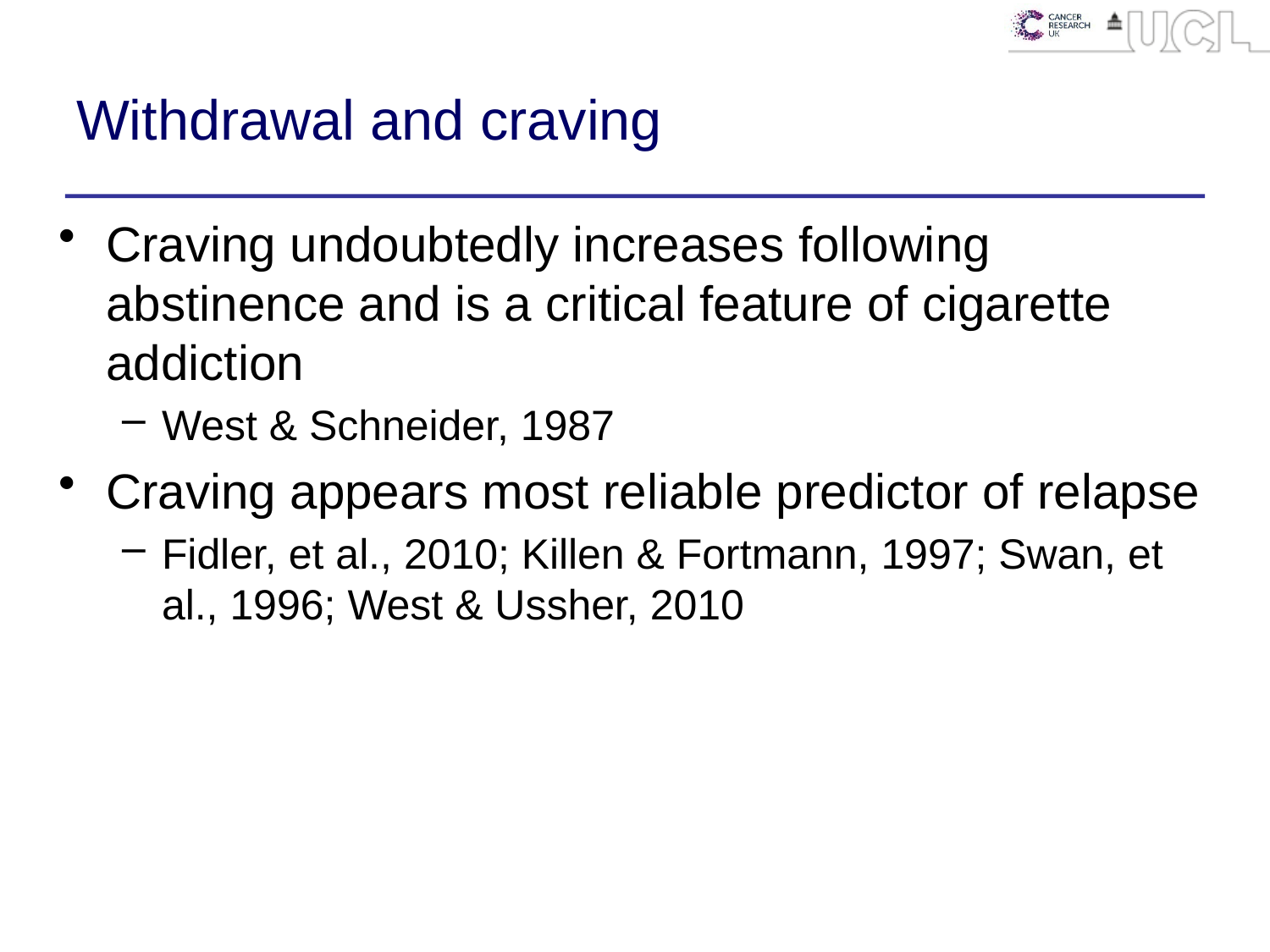

# Withdrawal and craving
Craving undoubtedly increases following abstinence and is a critical feature of cigarette addiction
West & Schneider, 1987
Craving appears most reliable predictor of relapse
Fidler, et al., 2010; Killen & Fortmann, 1997; Swan, et al., 1996; West & Ussher, 2010